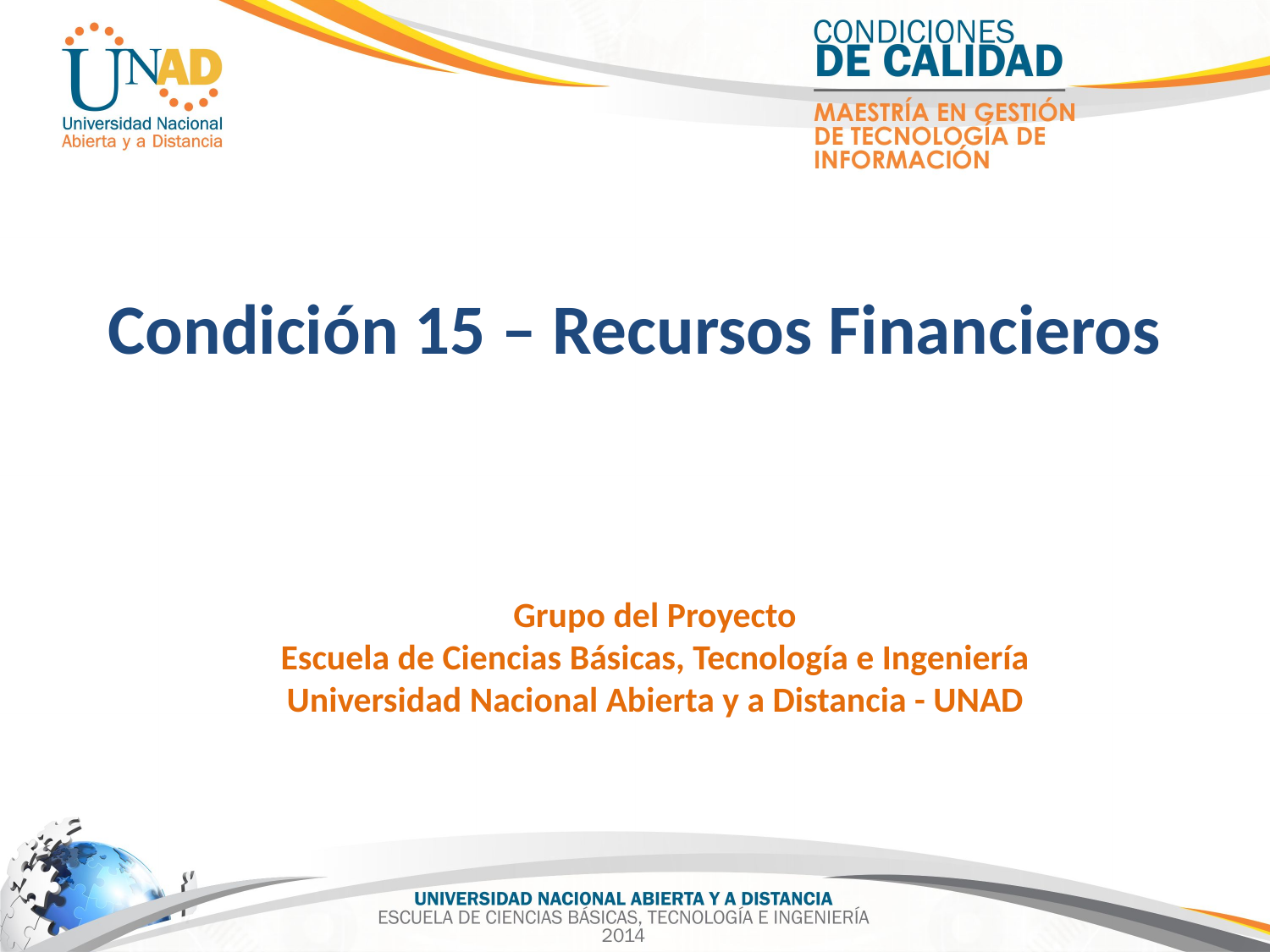

Condición 15 – Recursos Financieros
Grupo del Proyecto
Escuela de Ciencias Básicas, Tecnología e Ingeniería
Universidad Nacional Abierta y a Distancia - UNAD